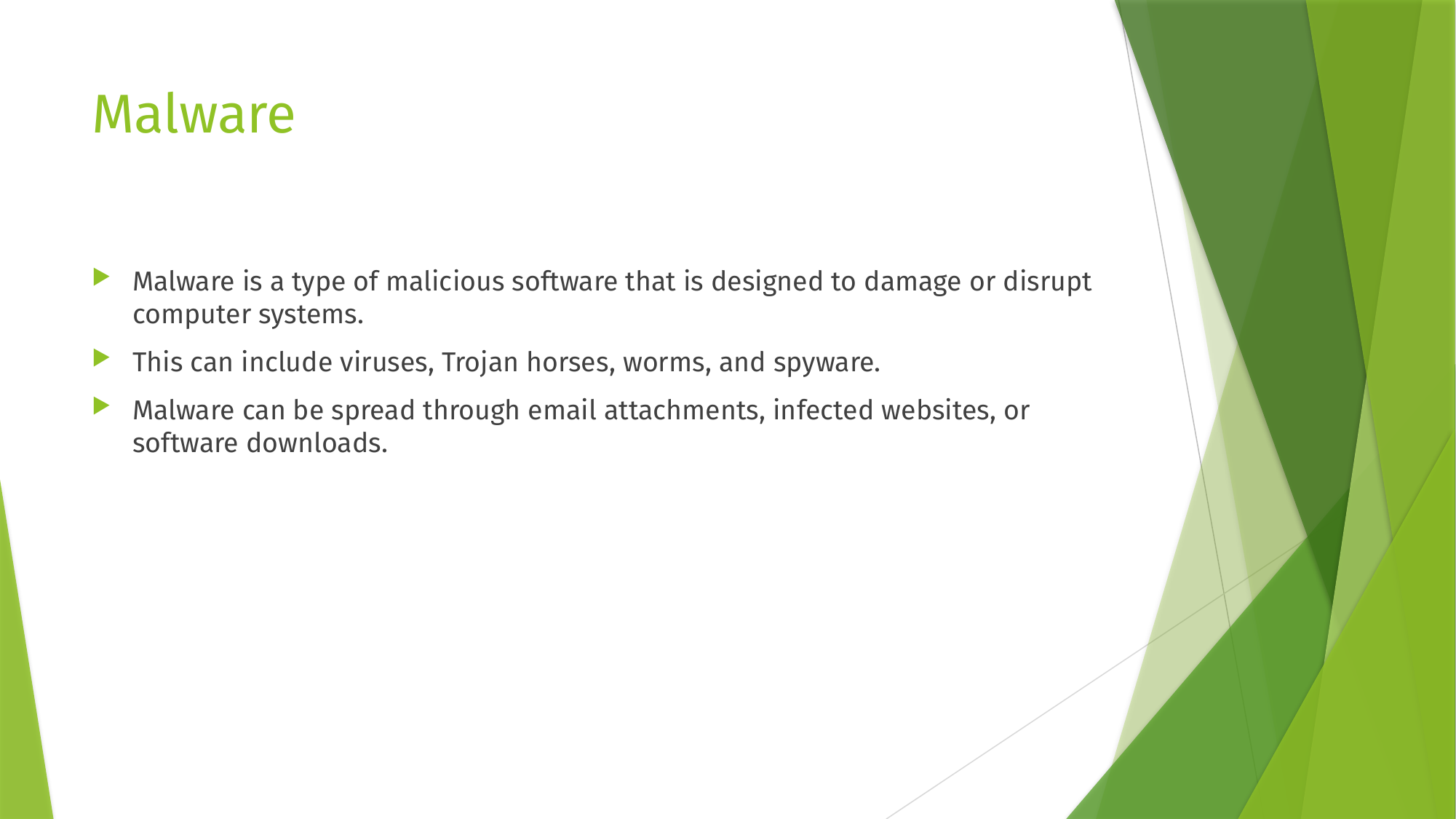

# Malware
Malware is a type of malicious software that is designed to damage or disrupt computer systems.
This can include viruses, Trojan horses, worms, and spyware.
Malware can be spread through email attachments, infected websites, or software downloads.